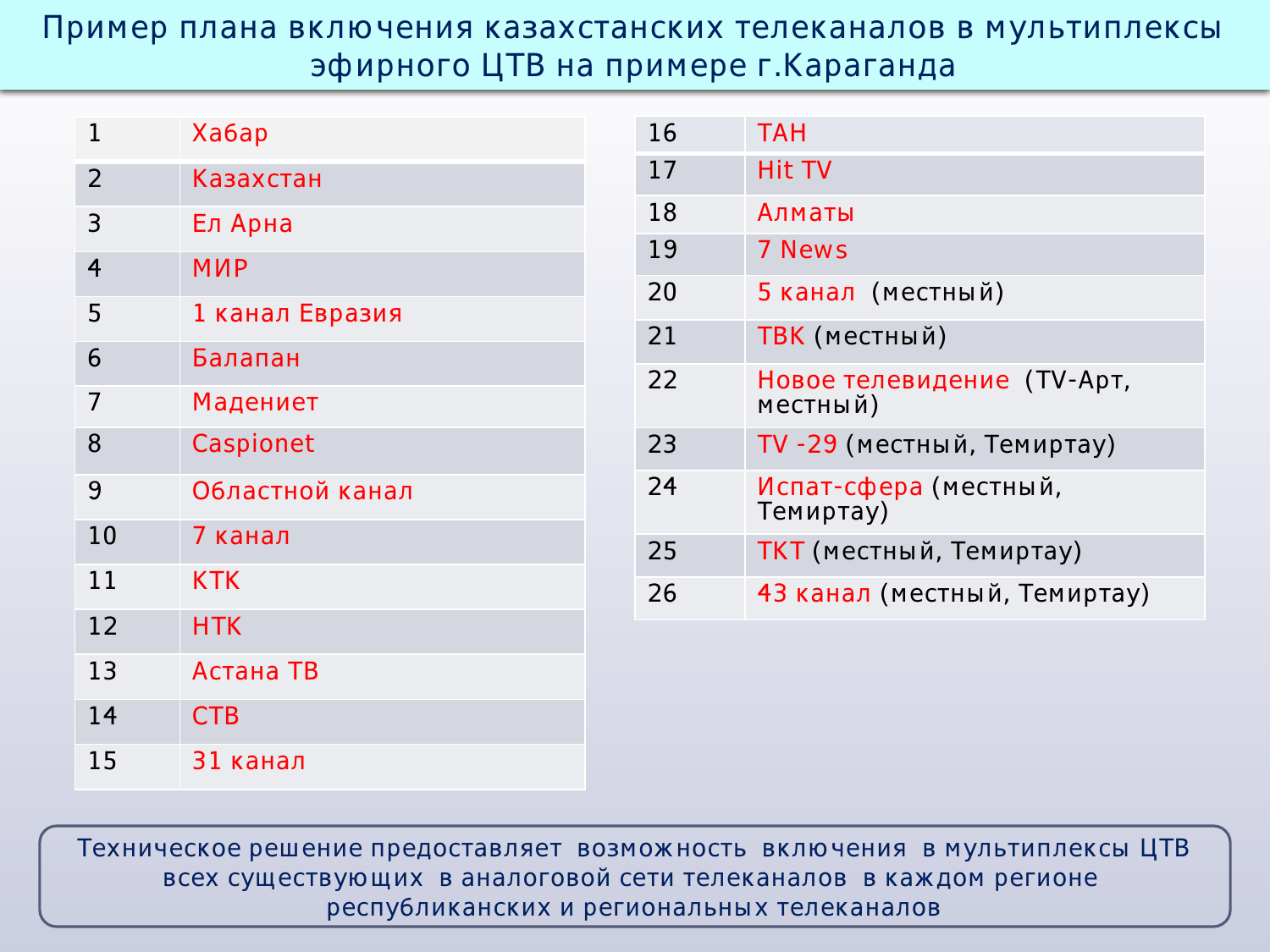

Формирование мультиплекса на примере г. Жезказган
Пример плана включения казахстанских телеканалов в мультиплексы эфирного ЦТВ на примере г.Караганда
| 16 | ТАН |
| --- | --- |
| 17 | Hit TV |
| 18 | Алматы |
| 19 | 7 News |
| 20 | 5 канал (местный) |
| 21 | ТВК (местный) |
| 22 | Новое телевидение (TV-Арт, местный) |
| 23 | TV -29 (местный, Темиртау) |
| 24 | Испат-сфера (местный, Темиртау) |
| 25 | ТКТ (местный, Темиртау) |
| 26 | 43 канал (местный, Темиртау) |
| 1 | Хабар |
| --- | --- |
| 2 | Казахстан |
| 3 | Ел Арна |
| 4 | МИР |
| 5 | 1 канал Евразия |
| 6 | Балапан |
| 7 | Мадениет |
| 8 | Caspionet |
| 9 | Областной канал |
| 10 | 7 канал |
| 11 | КТК |
| 12 | НТК |
| 13 | Астана ТВ |
| 14 | СТВ |
| 15 | 31 канал |
Техническое решение предоставляет  возможность  включения  в мультиплексы ЦТВ всех существующих  в аналоговой сети телеканалов  в каждом регионе  республиканских и региональных телеканалов